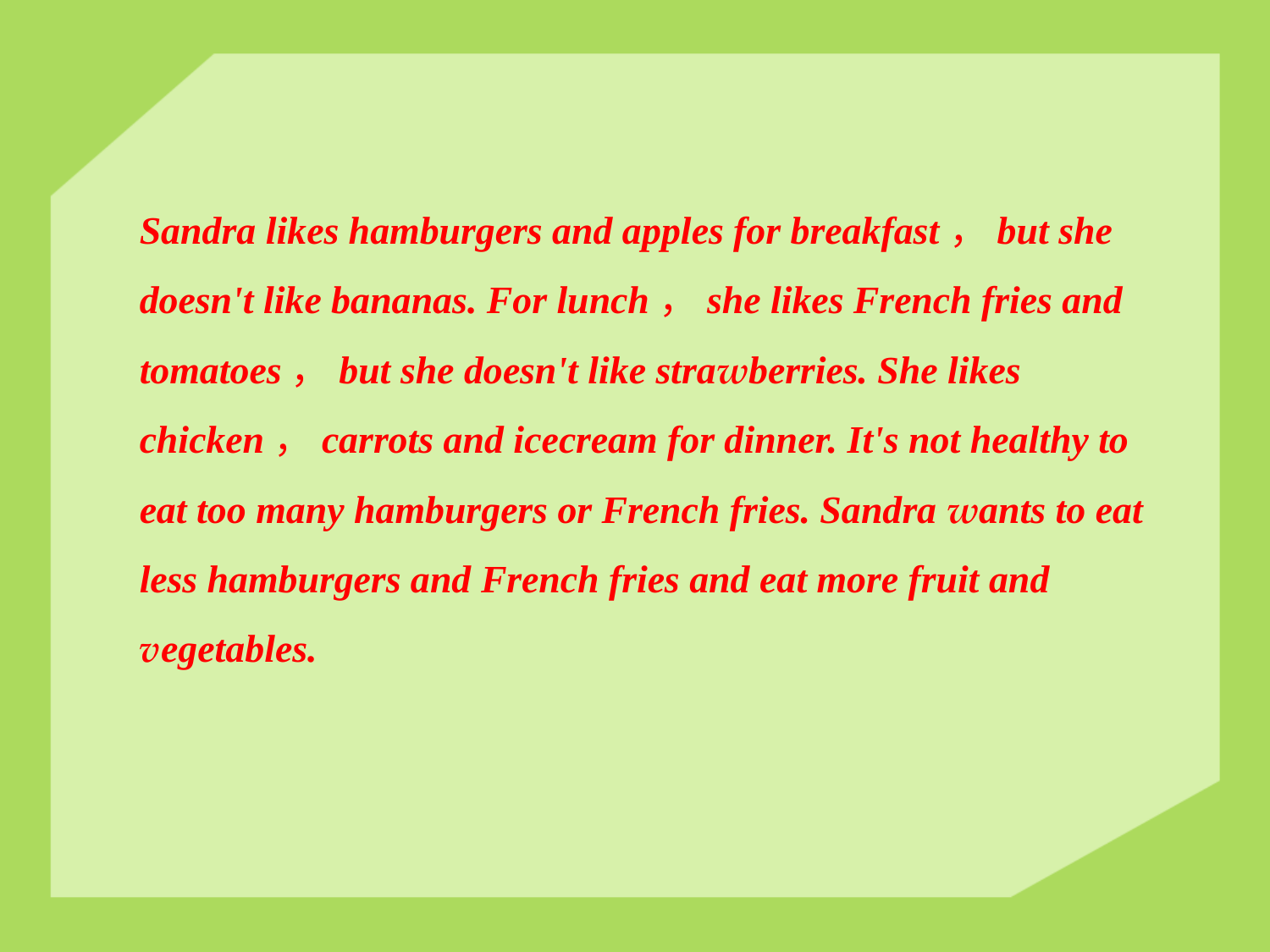

Sandra likes hamburgers and apples for breakfast，but she doesn't like bananas. For lunch，she likes French fries and tomatoes，but she doesn't like strawberries. She likes chicken，carrots and ice­cream for dinner. It's not healthy to eat too many hamburgers or French fries. Sandra wants to eat less hamburgers and French fries and eat more fruit and vegetables.